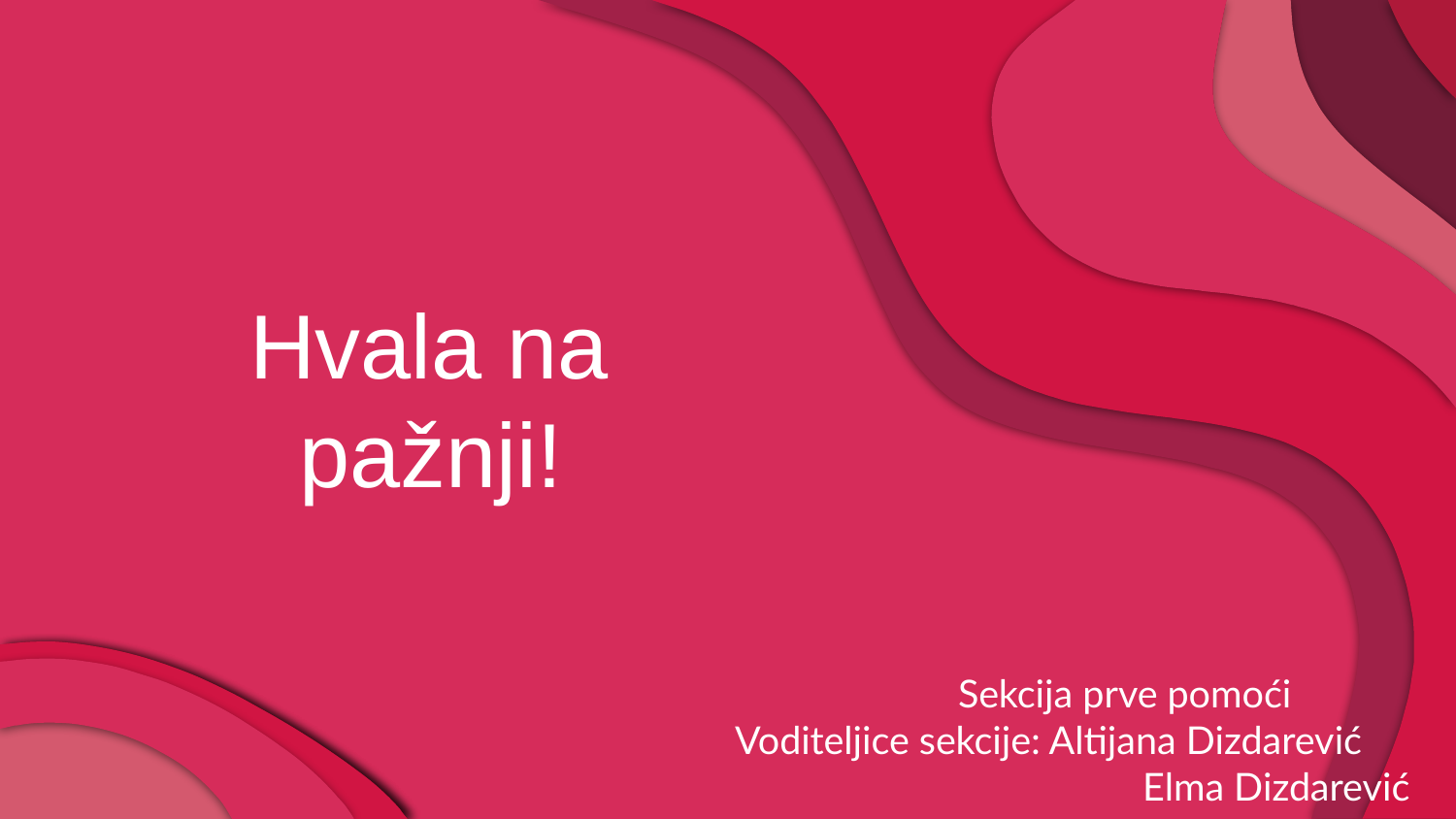

# Hvala na
pažnji!

                       Sekcija prve pomoći
Voditeljice sekcije: Altijana Dizdarević
                                          Elma Dizdarević